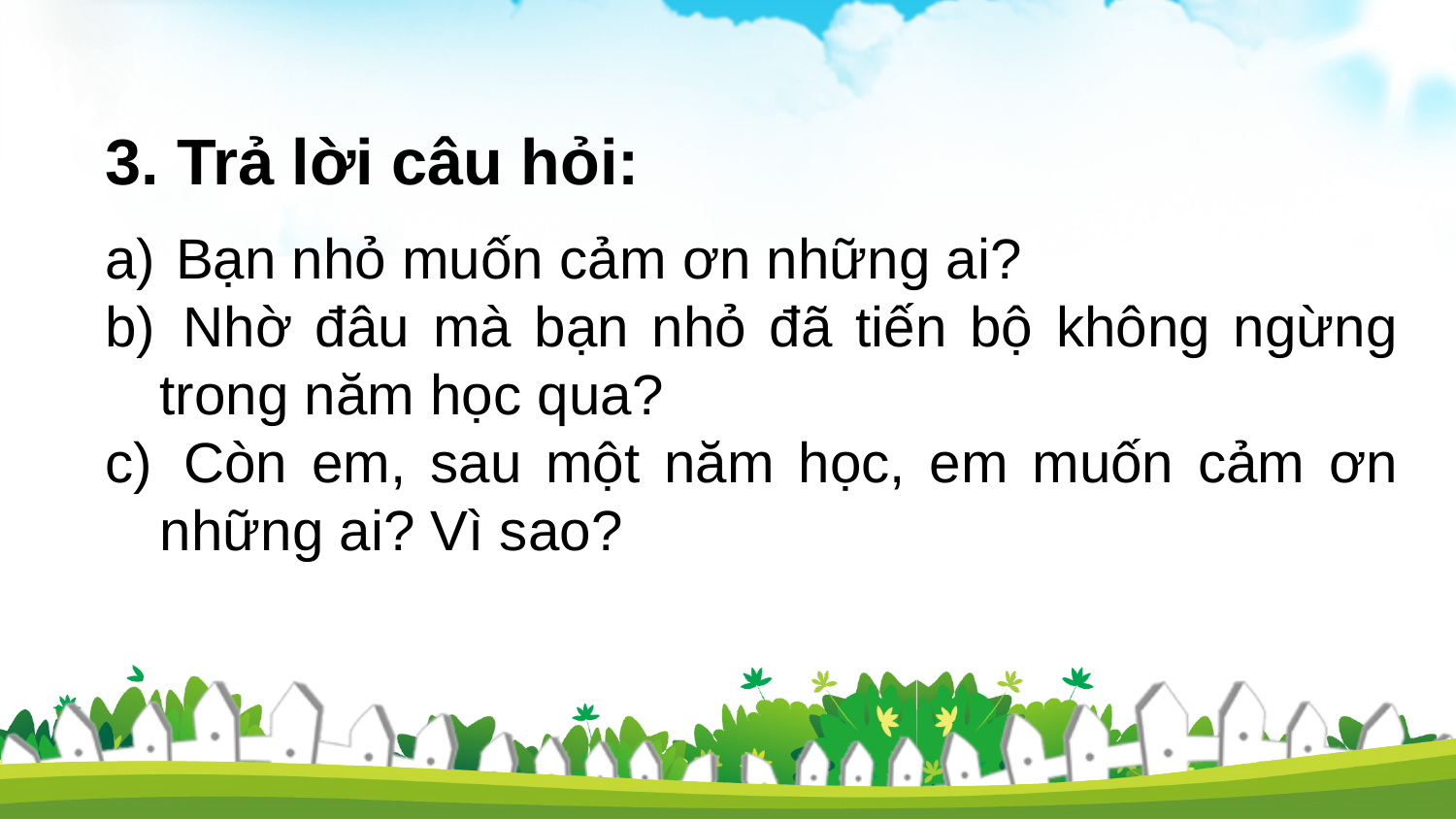

3. Trả lời câu hỏi:
 Bạn nhỏ muốn cảm ơn những ai?
 Nhờ đâu mà bạn nhỏ đã tiến bộ không ngừng trong năm học qua?
 Còn em, sau một năm học, em muốn cảm ơn những ai? Vì sao?